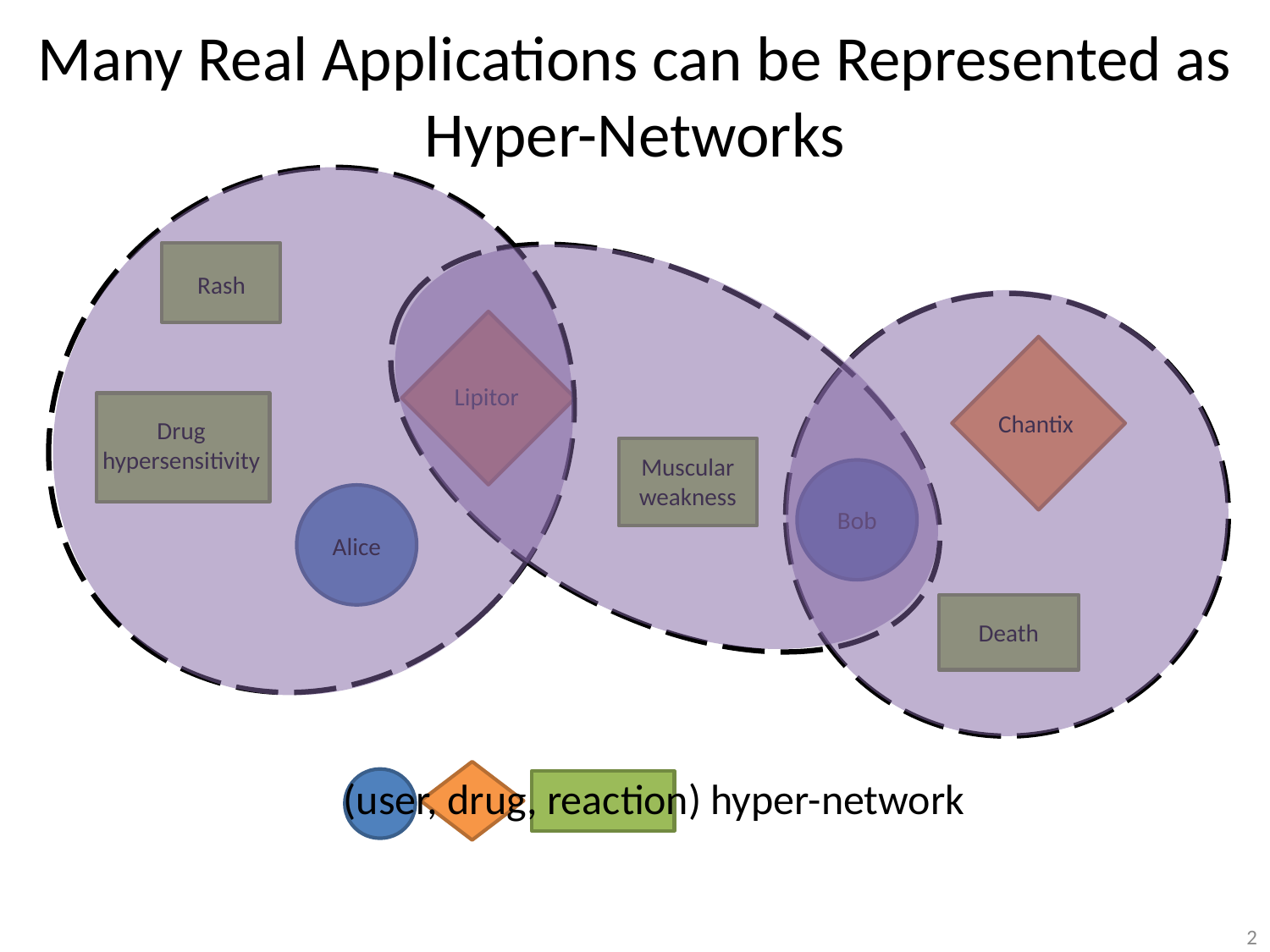

# Many Real Applications can be Represented as Hyper-Networks

Rash

Lipitor

Chantix
Drug hypersensitivity

Muscular weakness

Bob
Alice

Death

(user, drug, reaction) hyper-network

2